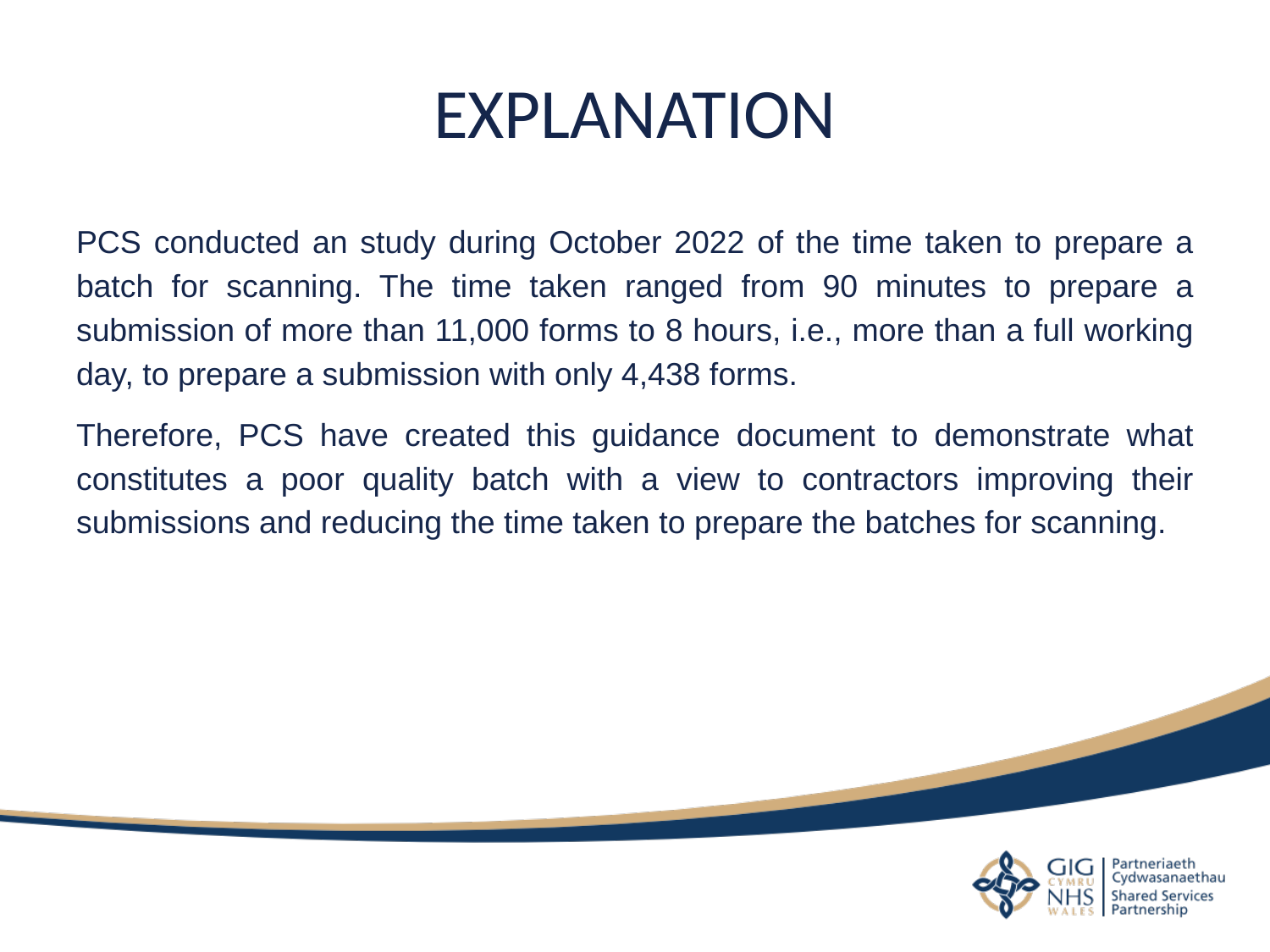

# EXPLANATION
PCS conducted an study during October 2022 of the time taken to prepare a batch for scanning. The time taken ranged from 90 minutes to prepare a submission of more than 11,000 forms to 8 hours, i.e., more than a full working day, to prepare a submission with only 4,438 forms.
Therefore, PCS have created this guidance document to demonstrate what constitutes a poor quality batch with a view to contractors improving their submissions and reducing the time taken to prepare the batches for scanning.